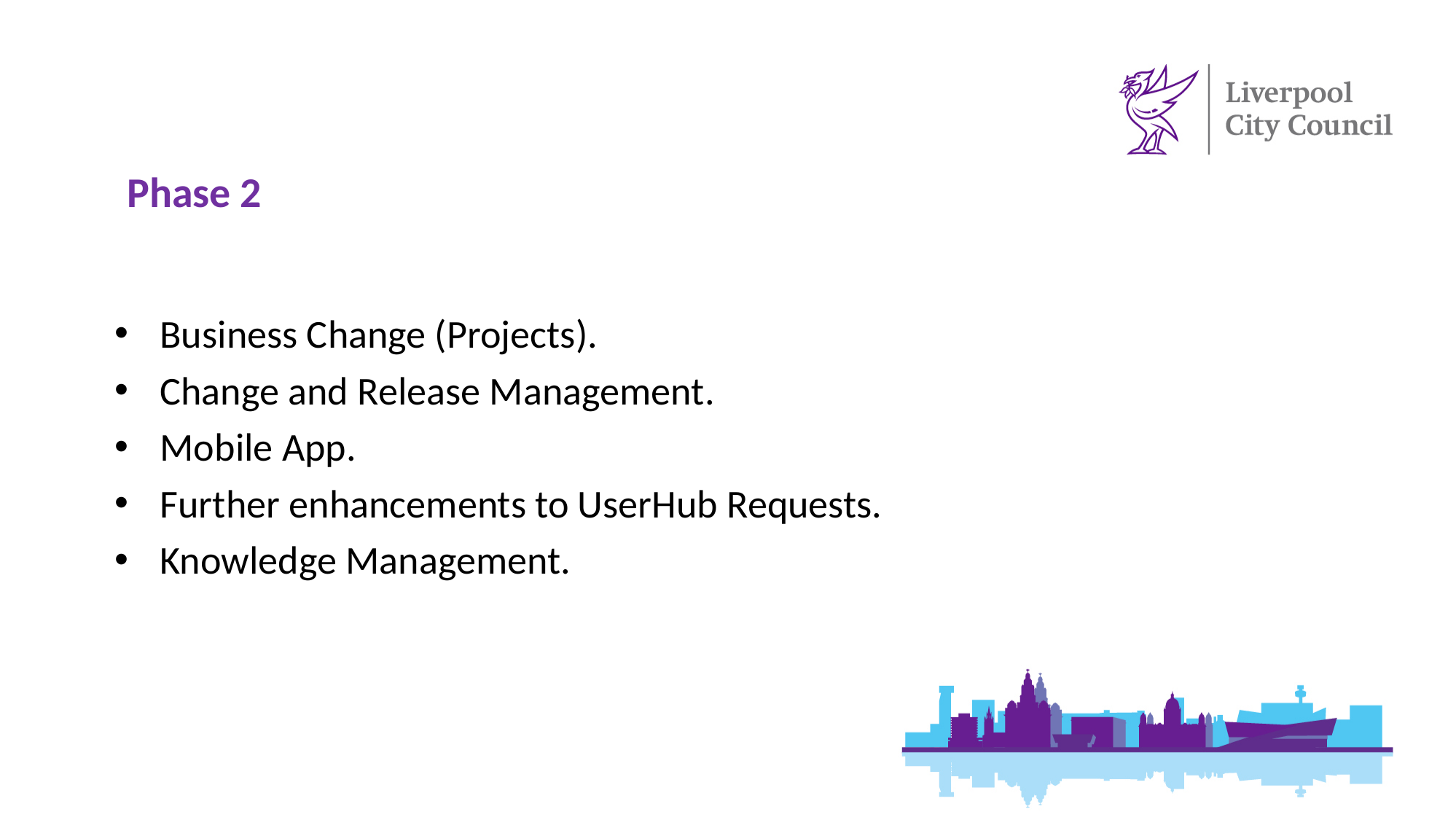

# Phase 2

Business Change (Projects).
Change and Release Management.
Mobile App.
Further enhancements to UserHub Requests.
Knowledge Management.